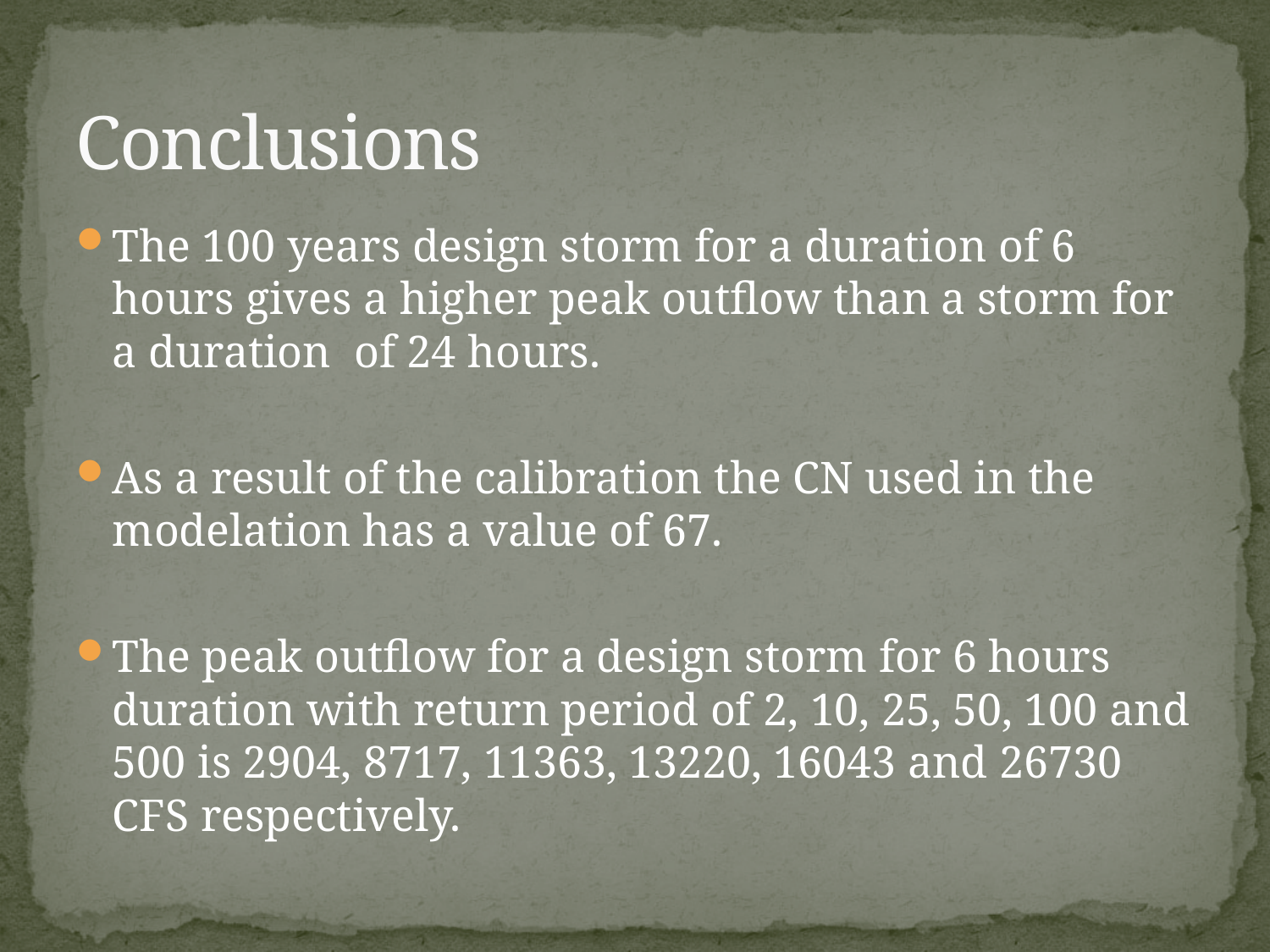

# Conclusions
The 100 years design storm for a duration of 6 hours gives a higher peak outflow than a storm for a duration  of 24 hours.

As a result of the calibration the CN used in the modelation has a value of 67.

The peak outflow for a design storm for 6 hours duration with return period of 2, 10, 25, 50, 100 and 500 is 2904, 8717, 11363, 13220, 16043 and 26730 CFS respectively.